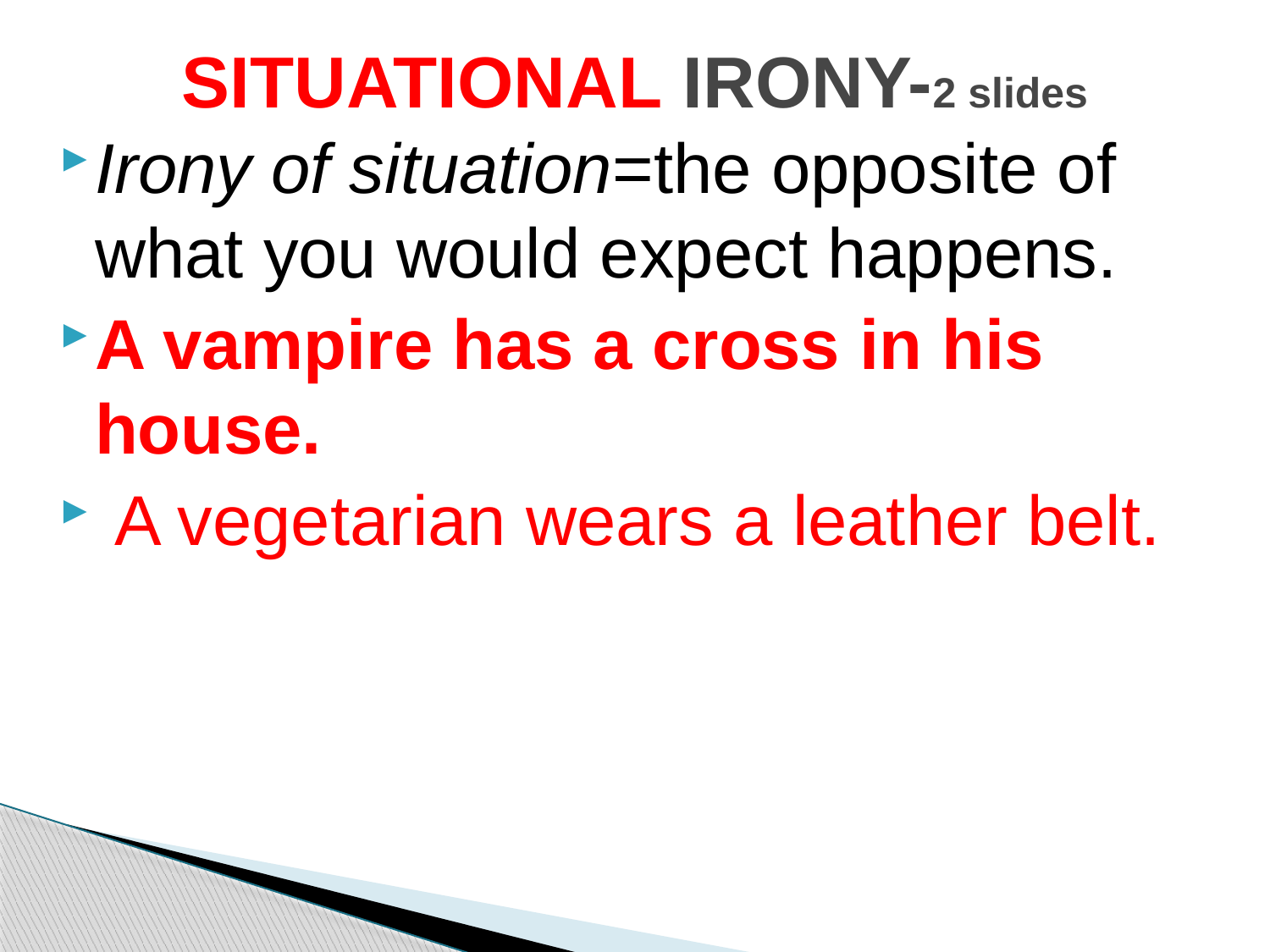

# SITUATIONAL IRONY-2 slides
Irony of situation=the opposite of what you would expect happens.
A vampire has a cross in his house.
 A vegetarian wears a leather belt.